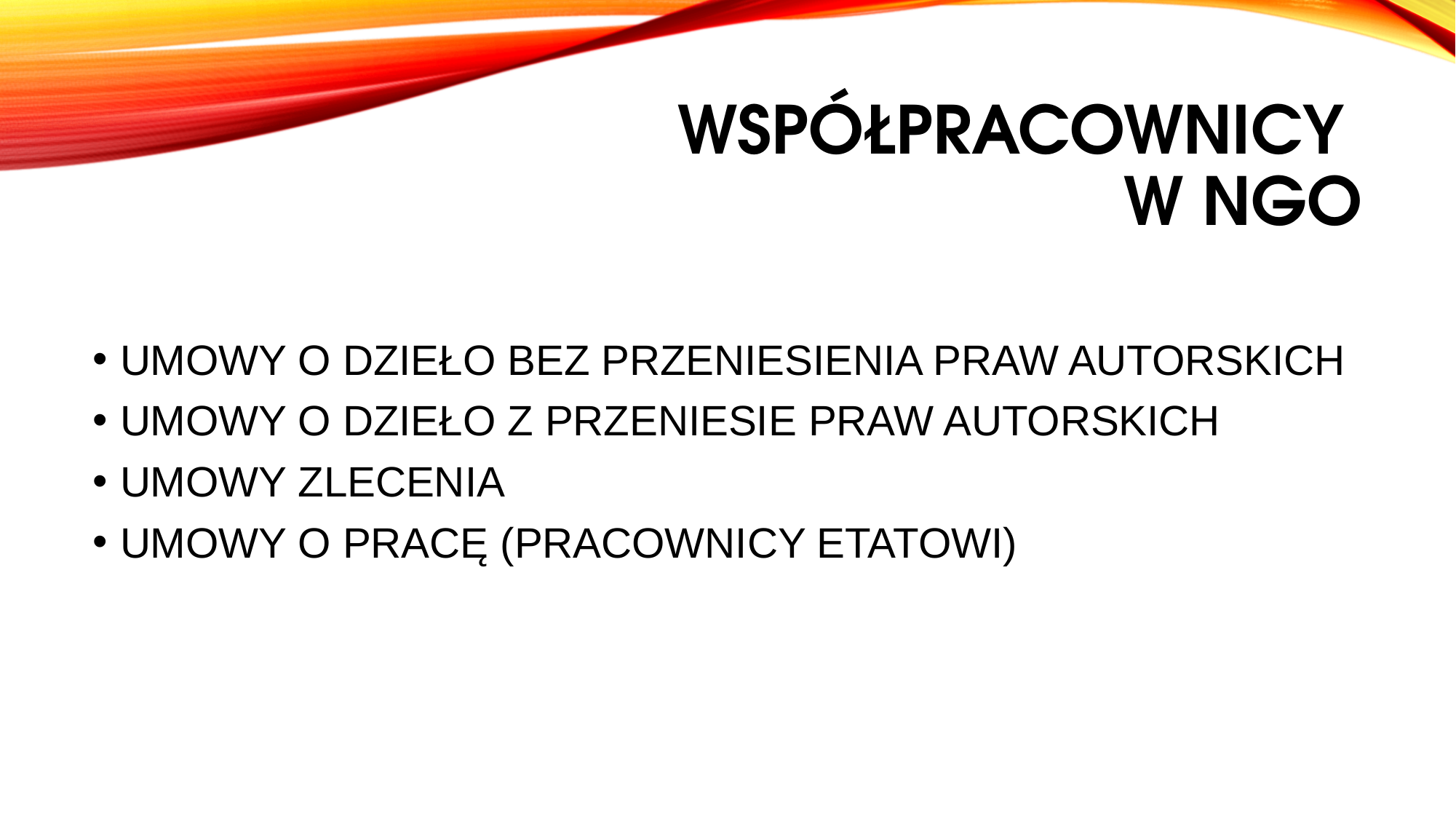

# WSPÓŁPRACOWNICY w ngo
UMOWY O DZIEŁO BEZ PRZENIESIENIA PRAW AUTORSKICH
UMOWY O DZIEŁO Z PRZENIESIE PRAW AUTORSKICH
UMOWY ZLECENIA
UMOWY O PRACĘ (PRACOWNICY ETATOWI)